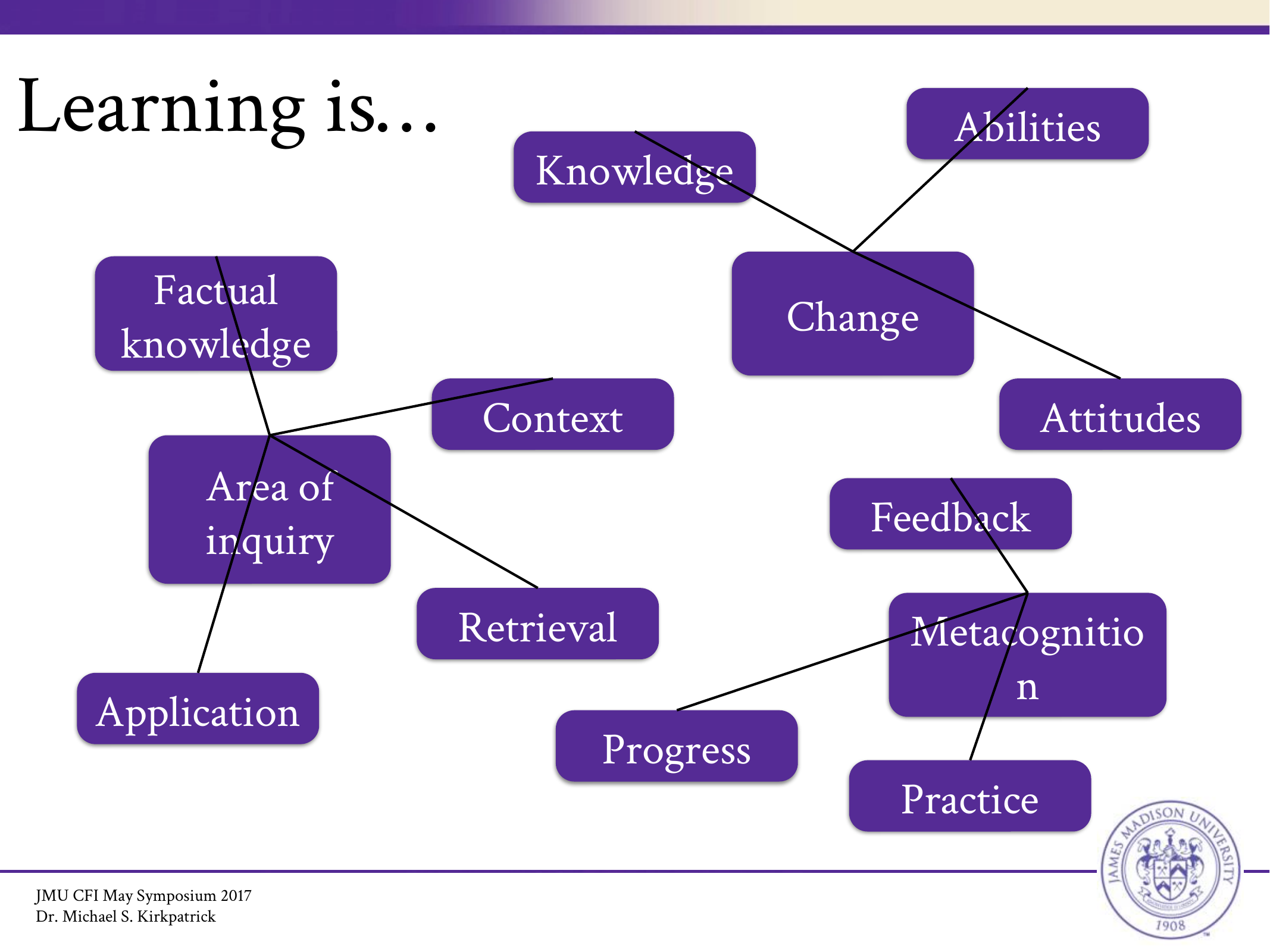

# Learning is…
Abilities
Knowledge
Change
Attitudes
Factual knowledge
Context
Area of inquiry
Retrieval
Application
Feedback
Metacognition
Progress
Practice